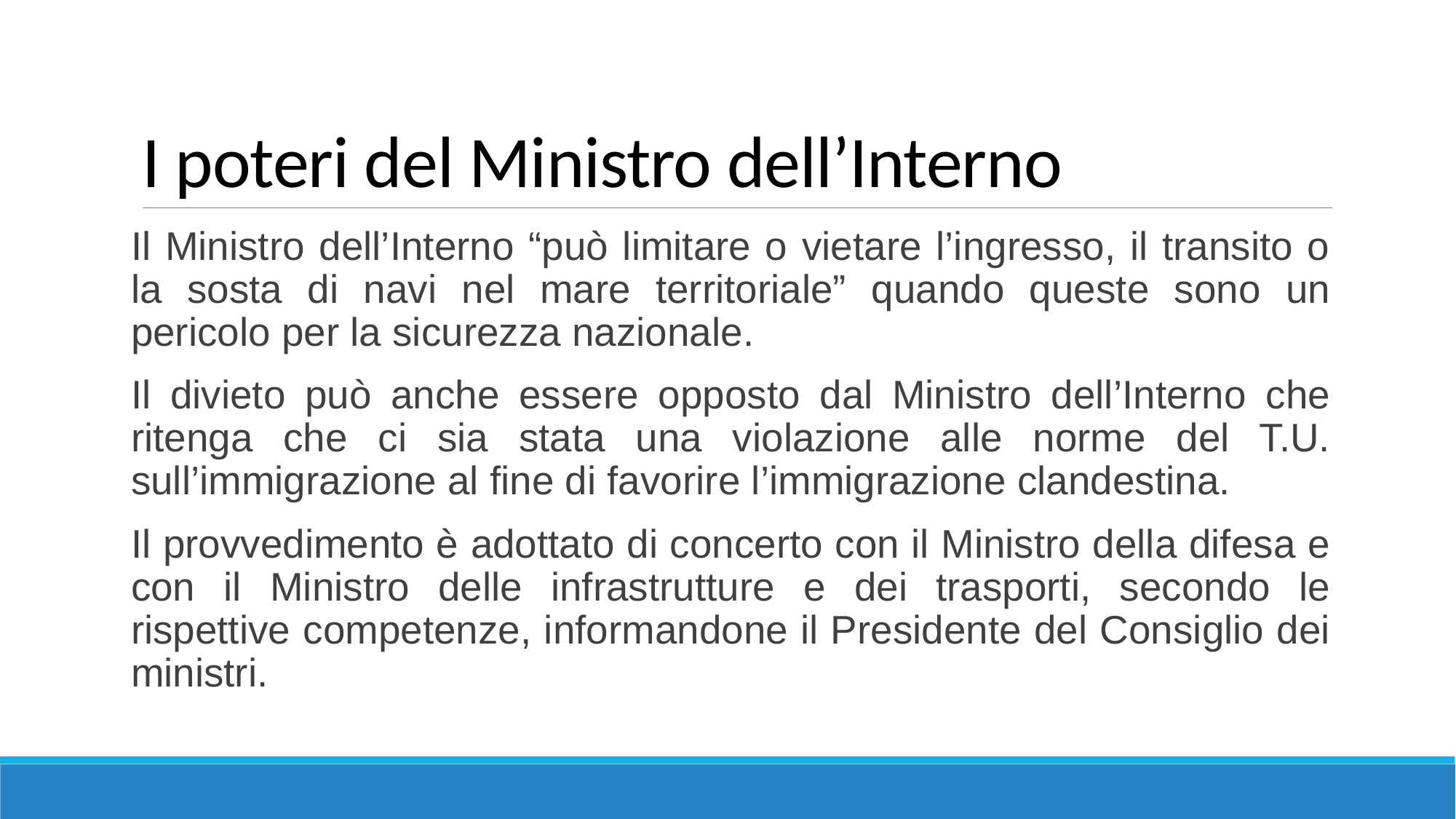

# I poteri del Ministro dell’Interno
Il Ministro dell’Interno “può limitare o vietare l’ingresso, il transito o la sosta di navi nel mare territoriale” quando queste sono un pericolo per la sicurezza nazionale.
Il divieto può anche essere opposto dal Ministro dell’Interno che ritenga che ci sia stata una violazione alle norme del T.U. sull’immigrazione al fine di favorire l’immigrazione clandestina.
Il provvedimento è adottato di concerto con il Ministro della difesa e con il Ministro delle infrastrutture e dei trasporti, secondo le rispettive competenze, informandone il Presidente del Consiglio dei ministri.